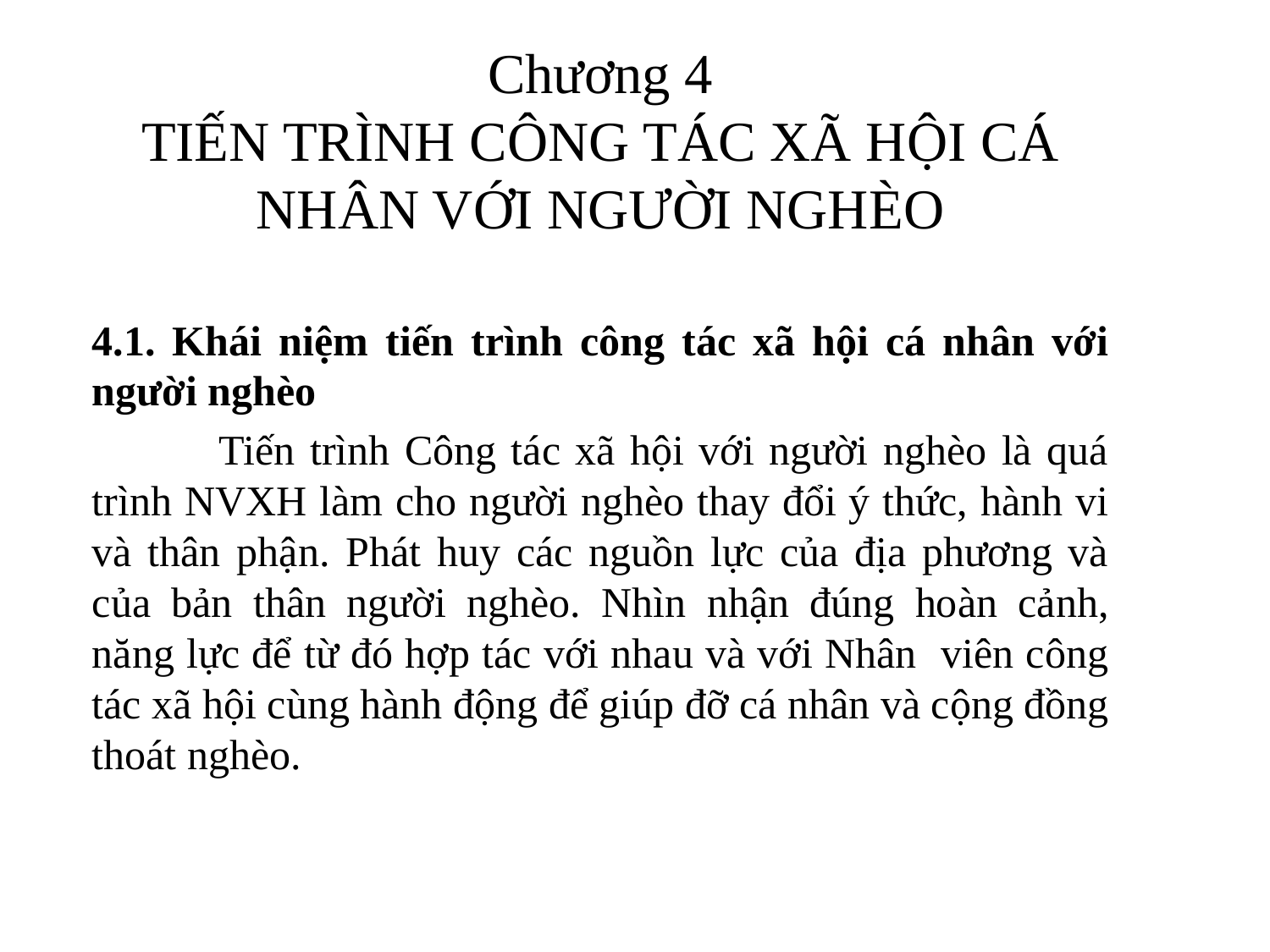

# Chương 4 TIẾN TRÌNH CÔNG TÁC XÃ HỘI CÁ NHÂN VỚI NGƯỜI NGHÈO
4.1. Khái niệm tiến trình công tác xã hội cá nhân với người nghèo
	Tiến trình Công tác xã hội với người nghèo là quá trình NVXH làm cho người nghèo thay đổi ý thức, hành vi và thân phận. Phát huy các nguồn lực của địa phương và của bản thân người nghèo. Nhìn nhận đúng hoàn cảnh, năng lực để từ đó hợp tác với nhau và với Nhân  viên công tác xã hội cùng hành động để giúp đỡ cá nhân và cộng đồng thoát nghèo.